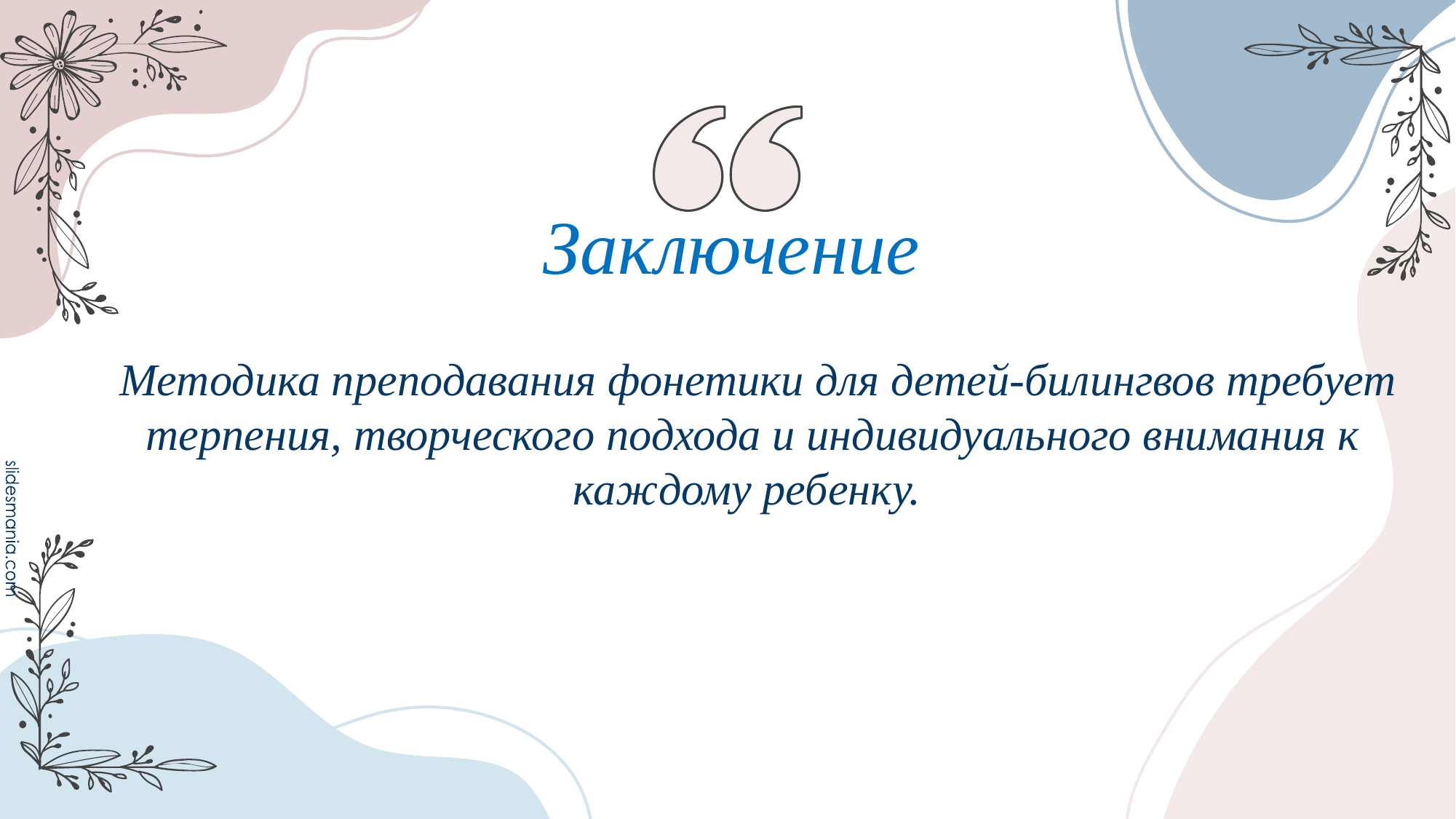

Заключение

# Методика преподавания фонетики для детей-билингвов требует терпения, творческого подхода и индивидуального внимания к каждому ребенку.